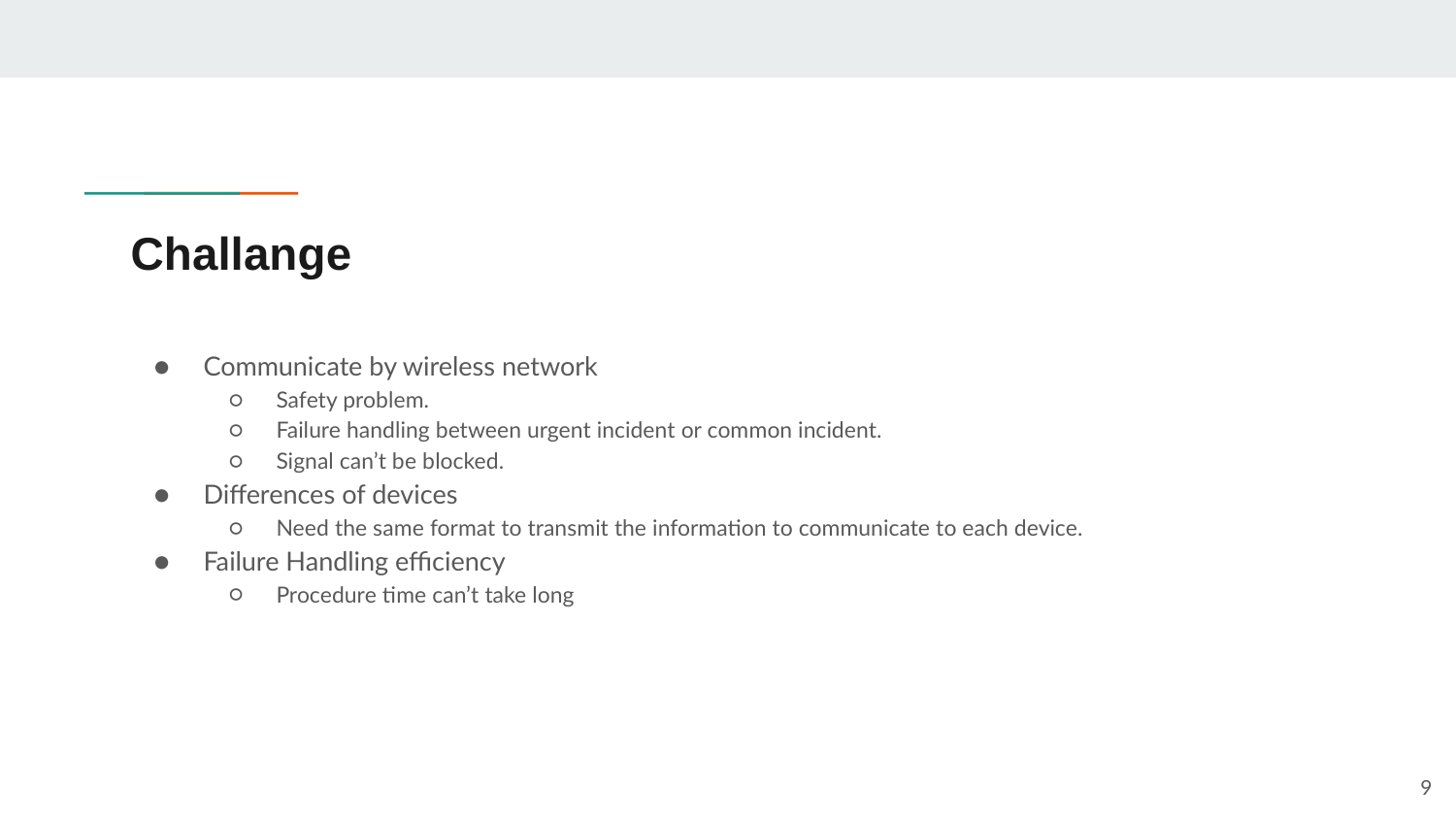

# Challange
Communicate by wireless network
Safety problem.
Failure handling between urgent incident or common incident.
Signal can’t be blocked.
Differences of devices
Need the same format to transmit the information to communicate to each device.
Failure Handling efficiency
Procedure time can’t take long
9